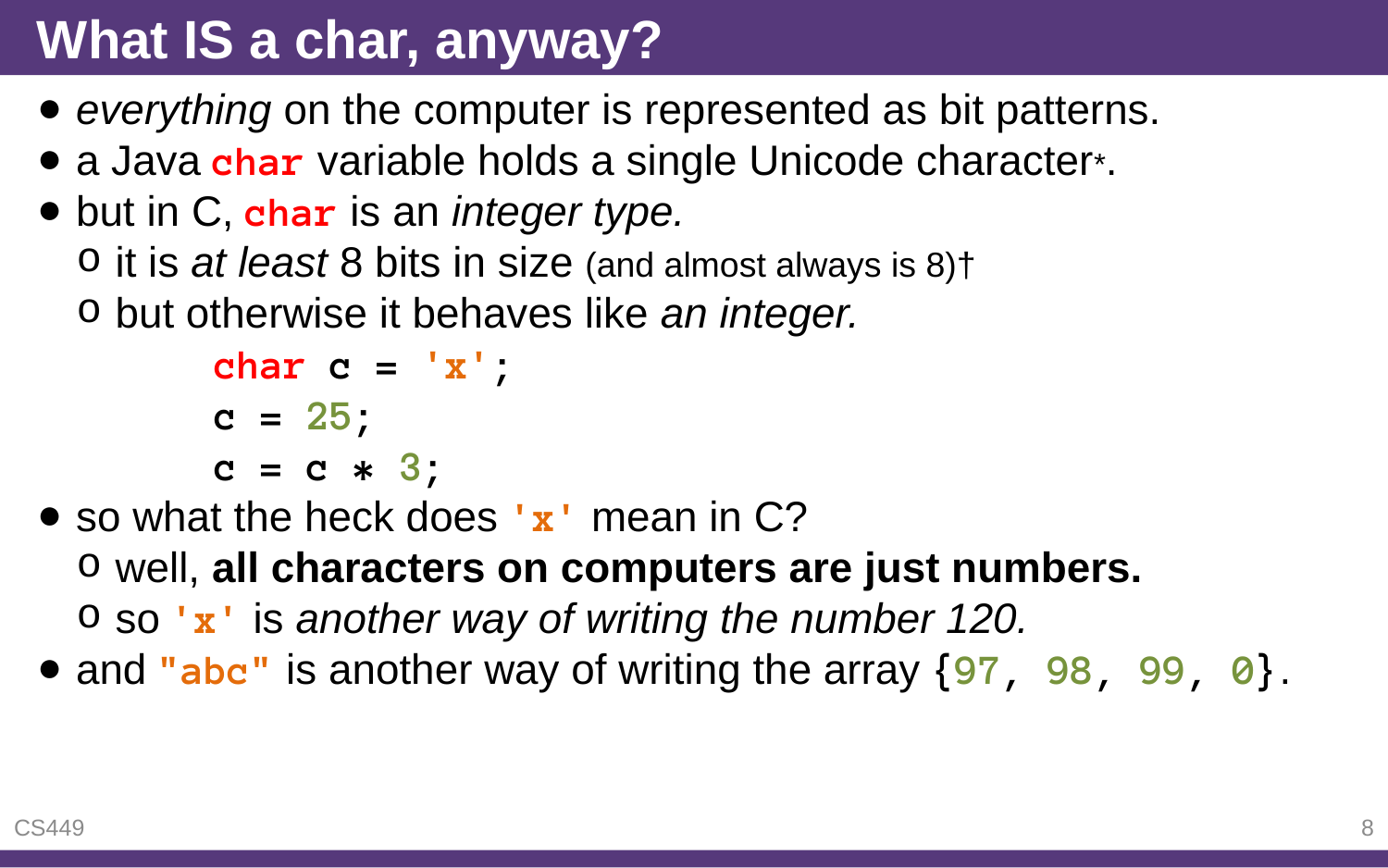

# What IS a char, anyway?
everything on the computer is represented as bit patterns.
a Java char variable holds a single Unicode character*.
but in C, char is an integer type.
it is at least 8 bits in size (and almost always is 8)†
but otherwise it behaves like an integer.
	char c = 'x';
	c = 25;
	c = c * 3;
so what the heck does 'x' mean in C?
well, all characters on computers are just numbers.
so 'x' is another way of writing the number 120.
and "abc" is another way of writing the array {97, 98, 99, 0}.
CS449
8